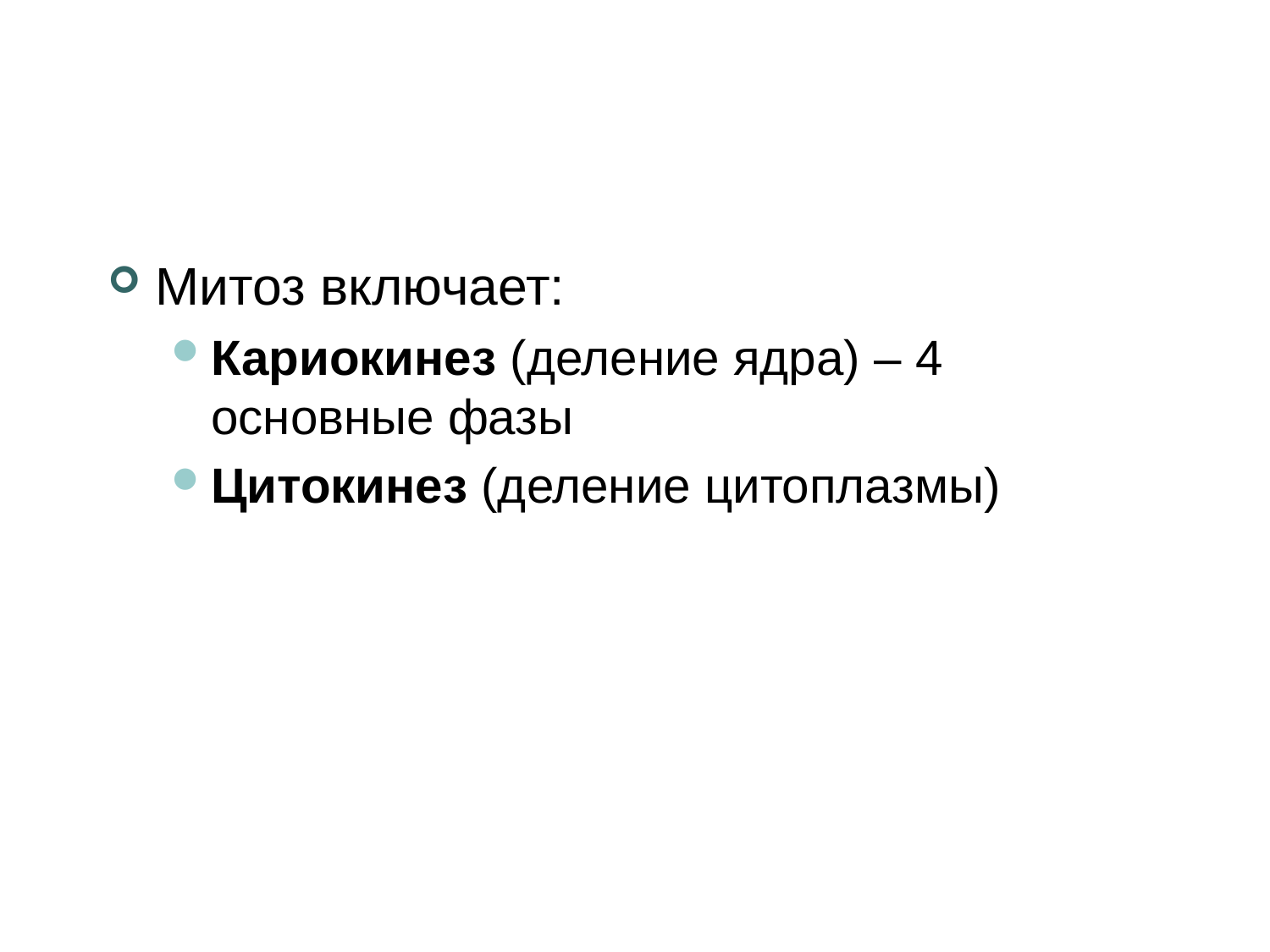

Митоз включает:
Кариокинез (деление ядра) – 4 основные фазы
Цитокинез (деление цитоплазмы)